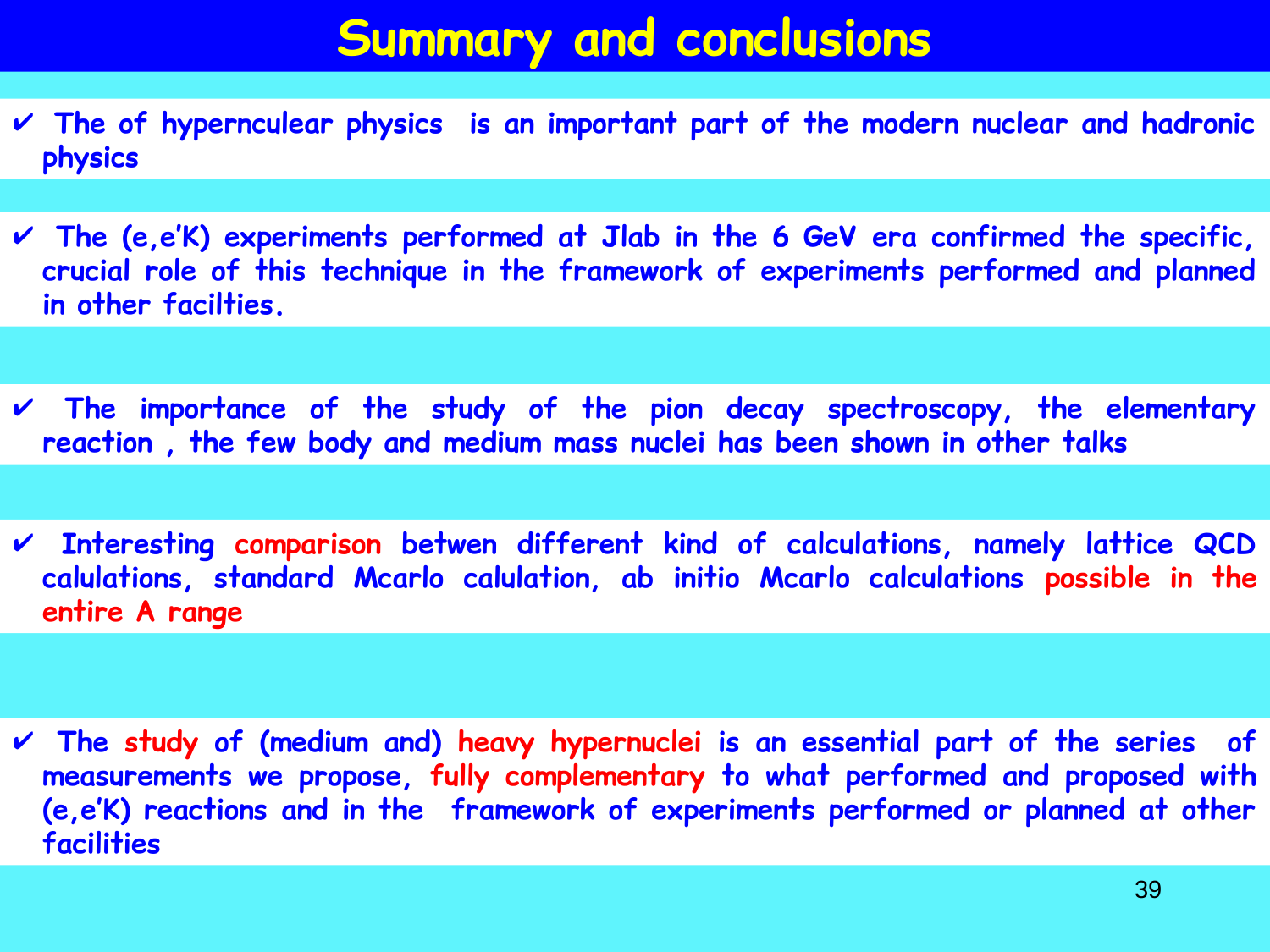

Summary and conclusions
 The of hypernculear physics  is an important part of the modern nuclear and hadronic physics
 The (e,e’K) experiments performed at Jlab in the 6 GeV era confirmed the specific, crucial role of this technique in the framework of experiments performed and planned in other facilties.
 The importance of the study of the pion decay spectroscopy, the elementary reaction , the few body and medium mass nuclei has been shown in other talks
 Interesting comparison betwen different kind of calculations, namely lattice QCD calulations, standard Mcarlo calulation, ab initio Mcarlo calculations possible in the entire A range

 The study of (medium and) heavy hypernuclei is an essential part of the series  of measurements we propose, fully complementary to what performed and proposed with (e,e’K) reactions and in the  framework of experiments performed or planned at other facilities
39